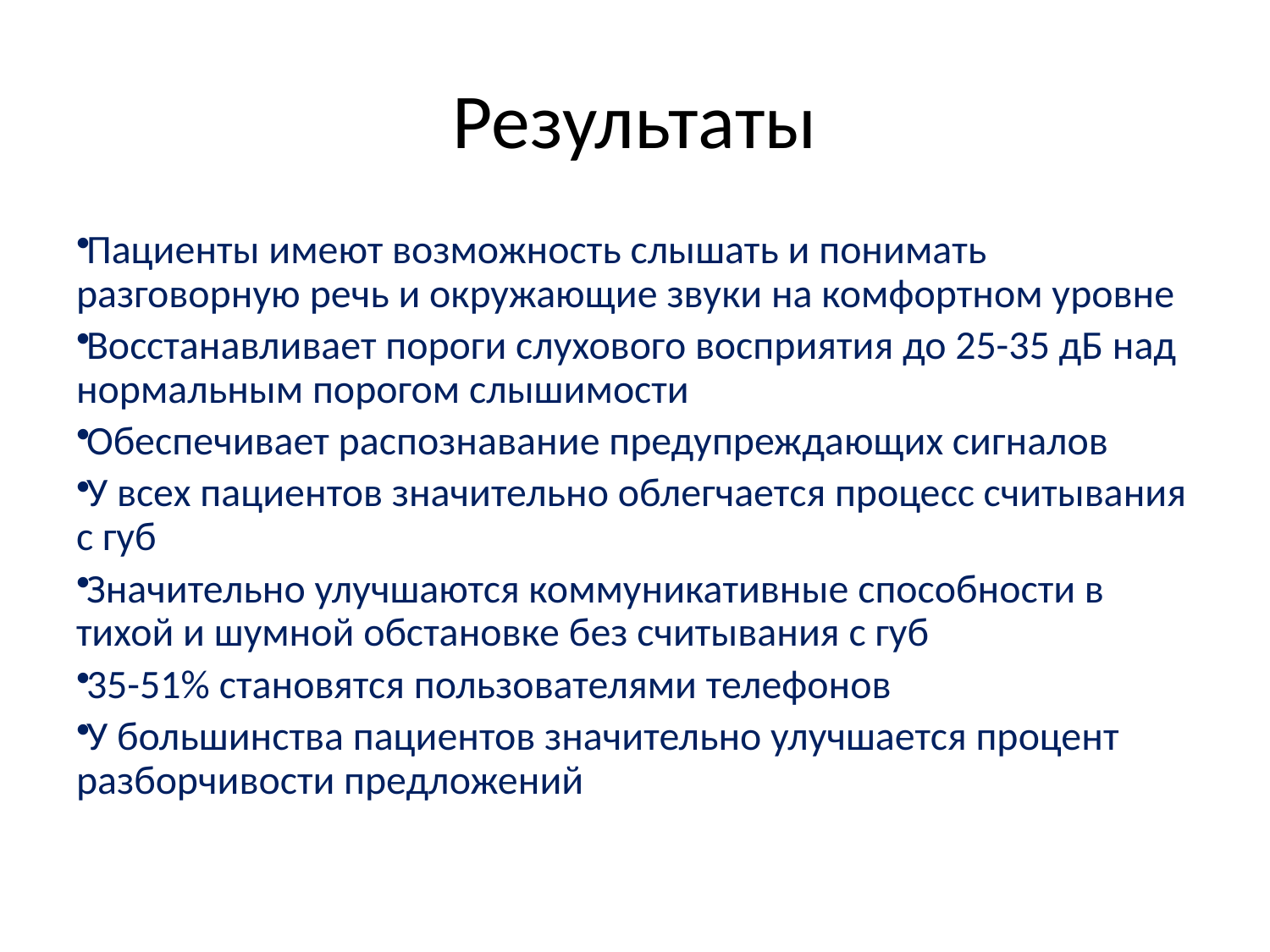

# Результаты
Пациенты имеют возможность слышать и понимать разговорную речь и окружающие звуки на комфортном уровне
Восстанавливает пороги слухового восприятия до 25-35 дБ над нормальным порогом слышимости
Обеспечивает распознавание предупреждающих сигналов
У всех пациентов значительно облегчается процесс считывания с губ
Значительно улучшаются коммуникативные способности в тихой и шумной обстановке без считывания с губ
35-51% становятся пользователями телефонов
У большинства пациентов значительно улучшается процент разборчивости предложений